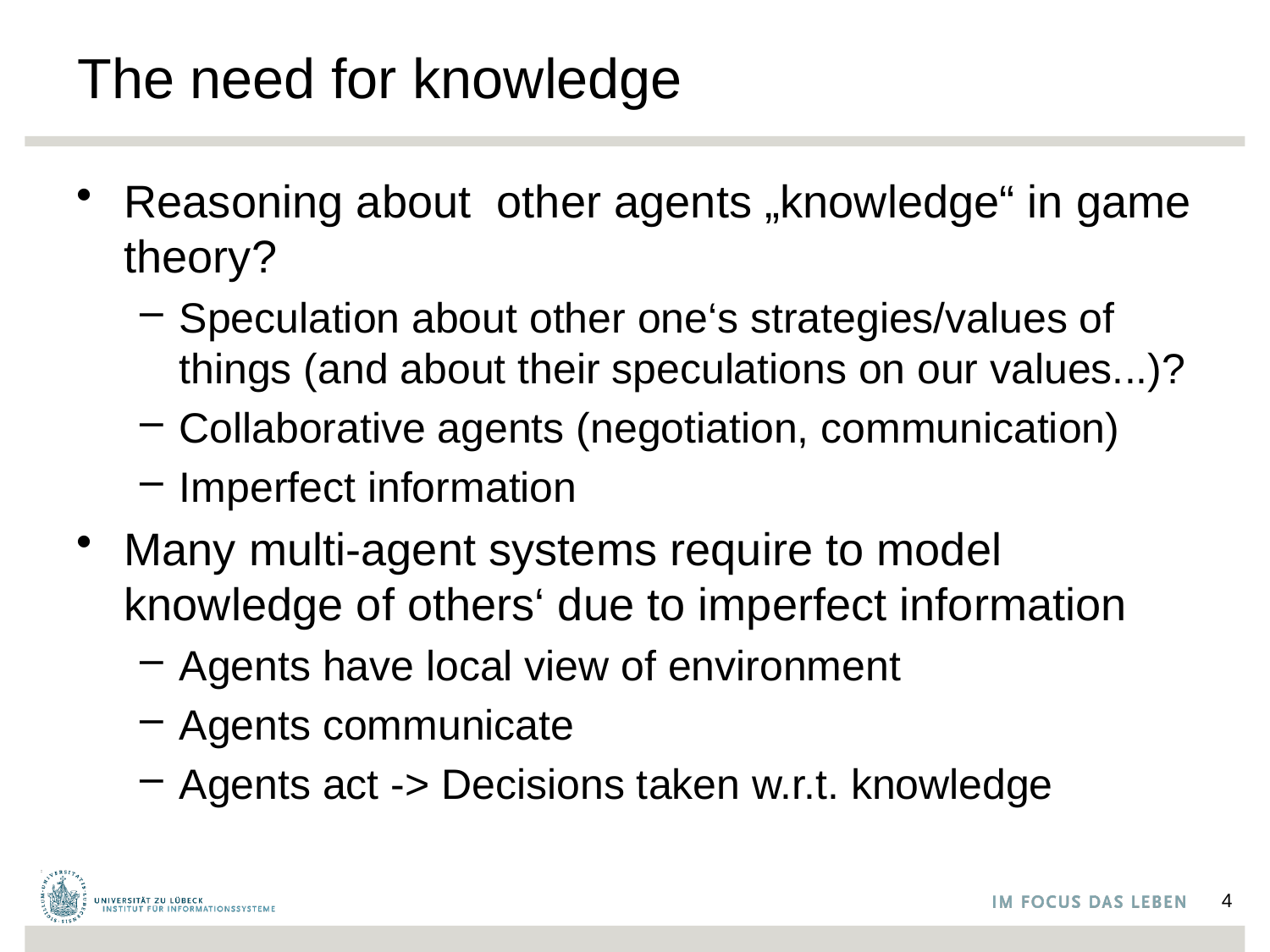

# The need for knowledge
Reasoning about  other agents „knowledge“ in game theory?
Speculation about other one‘s strategies/values of things (and about their speculations on our values...)?
Collaborative agents (negotiation, communication)
Imperfect information
Many multi-agent systems require to model knowledge of others‘ due to imperfect information
Agents have local view of environment
Agents communicate
Agents act -> Decisions taken w.r.t. knowledge

4